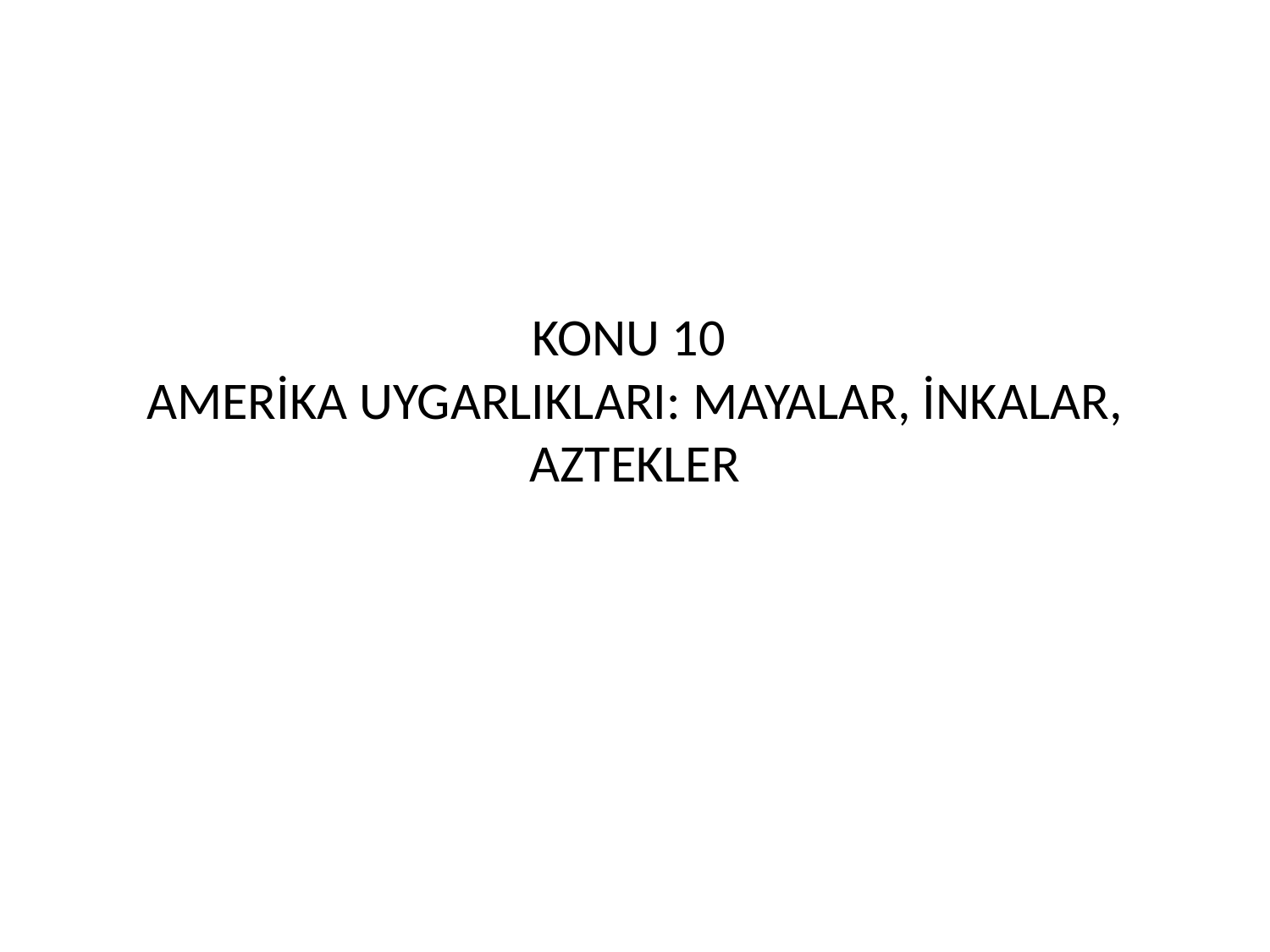

# KONU 10 AMERİKA UYGARLIKLARI: MAYALAR, İNKALAR, AZTEKLER